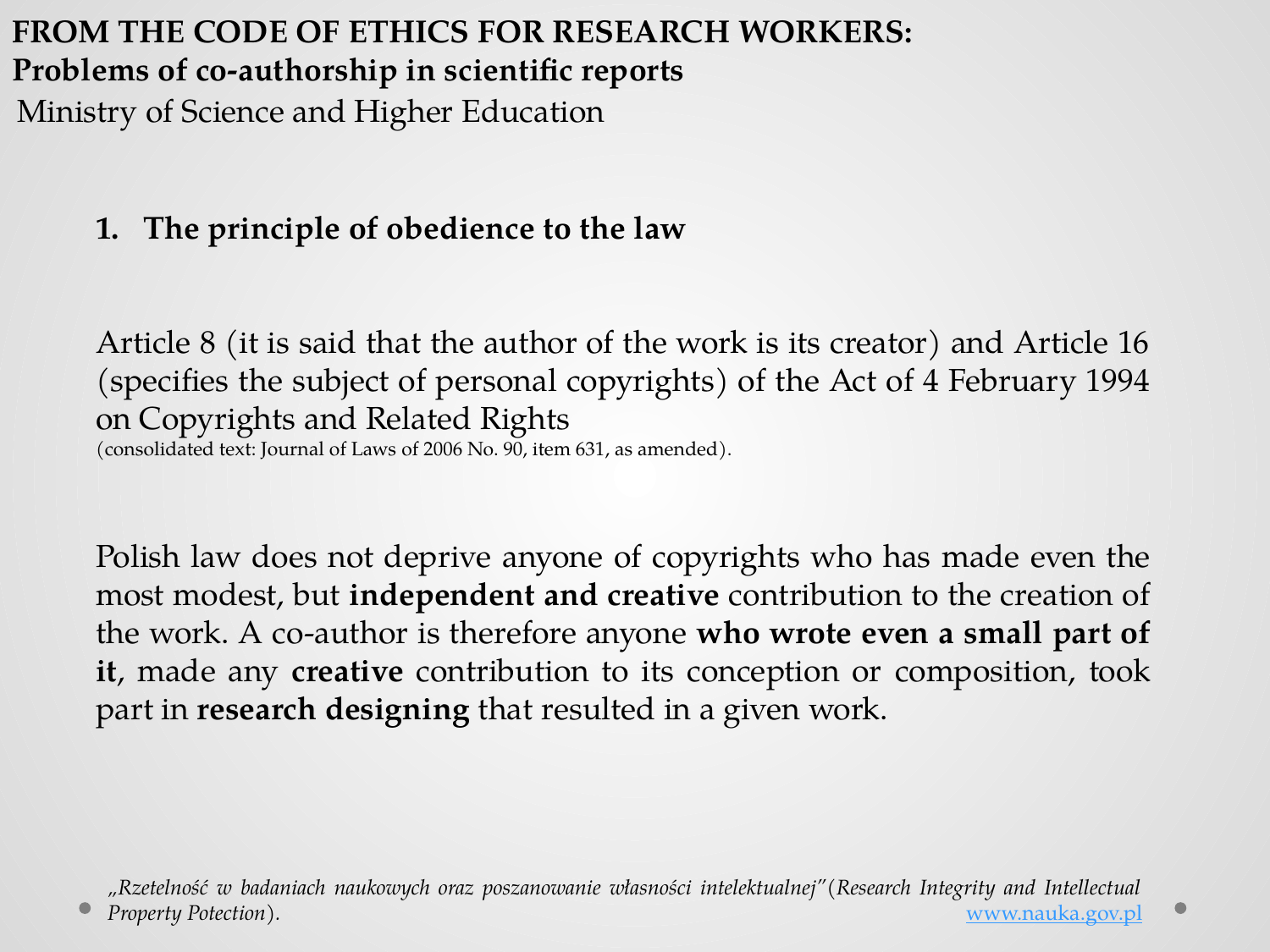

FROM THE CODE OF ETHICS FOR RESEARCH WORKERS:
Problems of co-authorship in scientific reports
Ministry of Science and Higher Education
The principle of obedience to the law

Article 8 (it is said that the author of the work is its creator) and Article 16 (specifies the subject of personal copyrights) of the Act of 4 February 1994 on Copyrights and Related Rights
(consolidated text: Journal of Laws of 2006 No. 90, item 631, as amended).

Polish law does not deprive anyone of copyrights who has made even the most modest, but independent and creative contribution to the creation of the work. A co-author is therefore anyone who wrote even a small part of it, made any creative contribution to its conception or composition, took part in research designing that resulted in a given work.
„Rzetelność w badaniach naukowych oraz poszanowanie własności intelektualnej”(Research Integrity and Intellectual Property Potection).                                                                                                                                 www.nauka.gov.pl